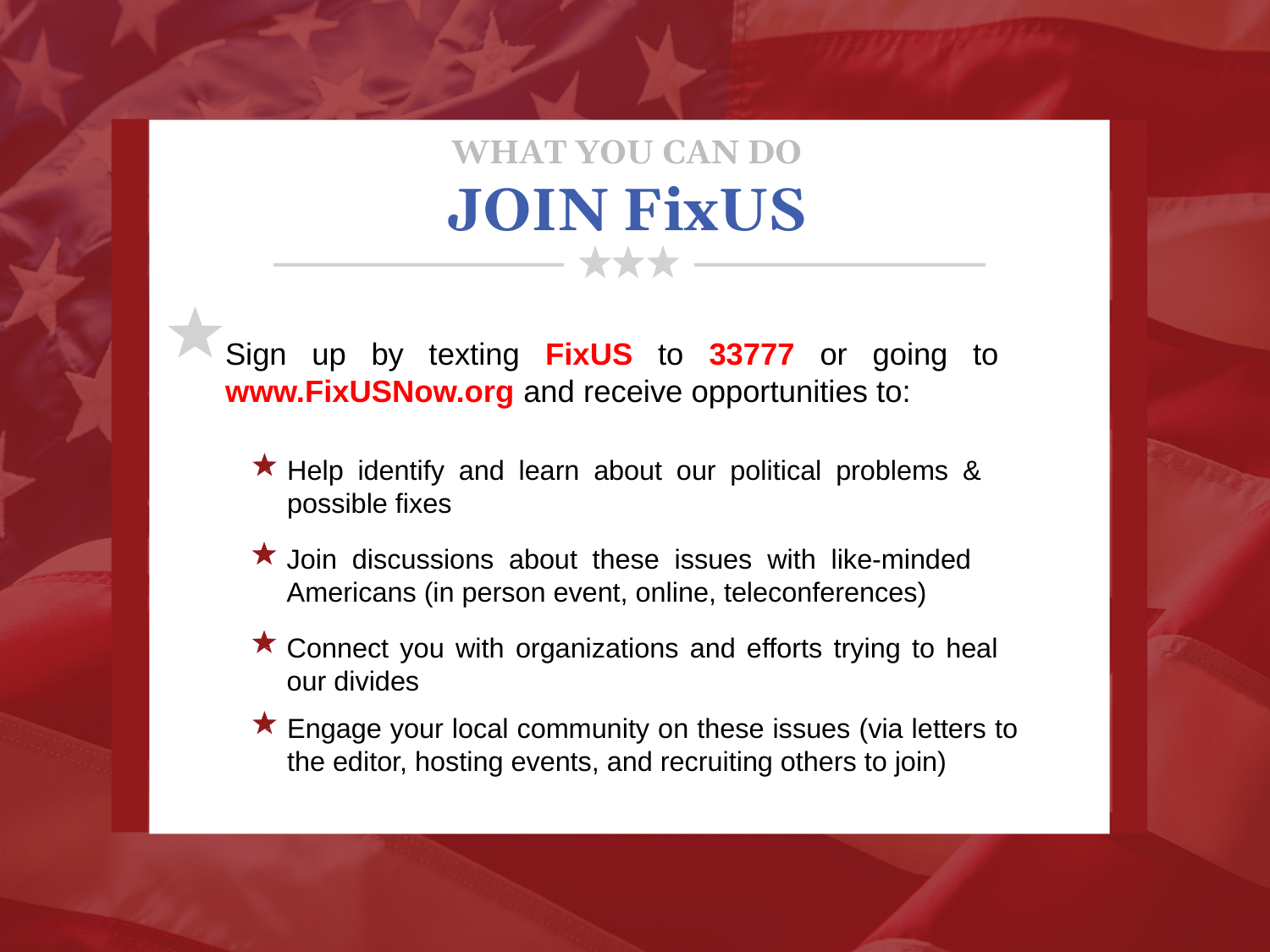

WHAT YOU CAN DO
JOIN FixUS

Sign up by texting FixUS to 33777 or going to www.FixUSNow.org and receive opportunities to:
Help identify and learn about our political problems & possible fixes

Join discussions about these issues with like-minded Americans (in person event, online, teleconferences)

Connect you with organizations and efforts trying to heal our divides

Engage your local community on these issues (via letters to the editor, hosting events, and recruiting others to join)